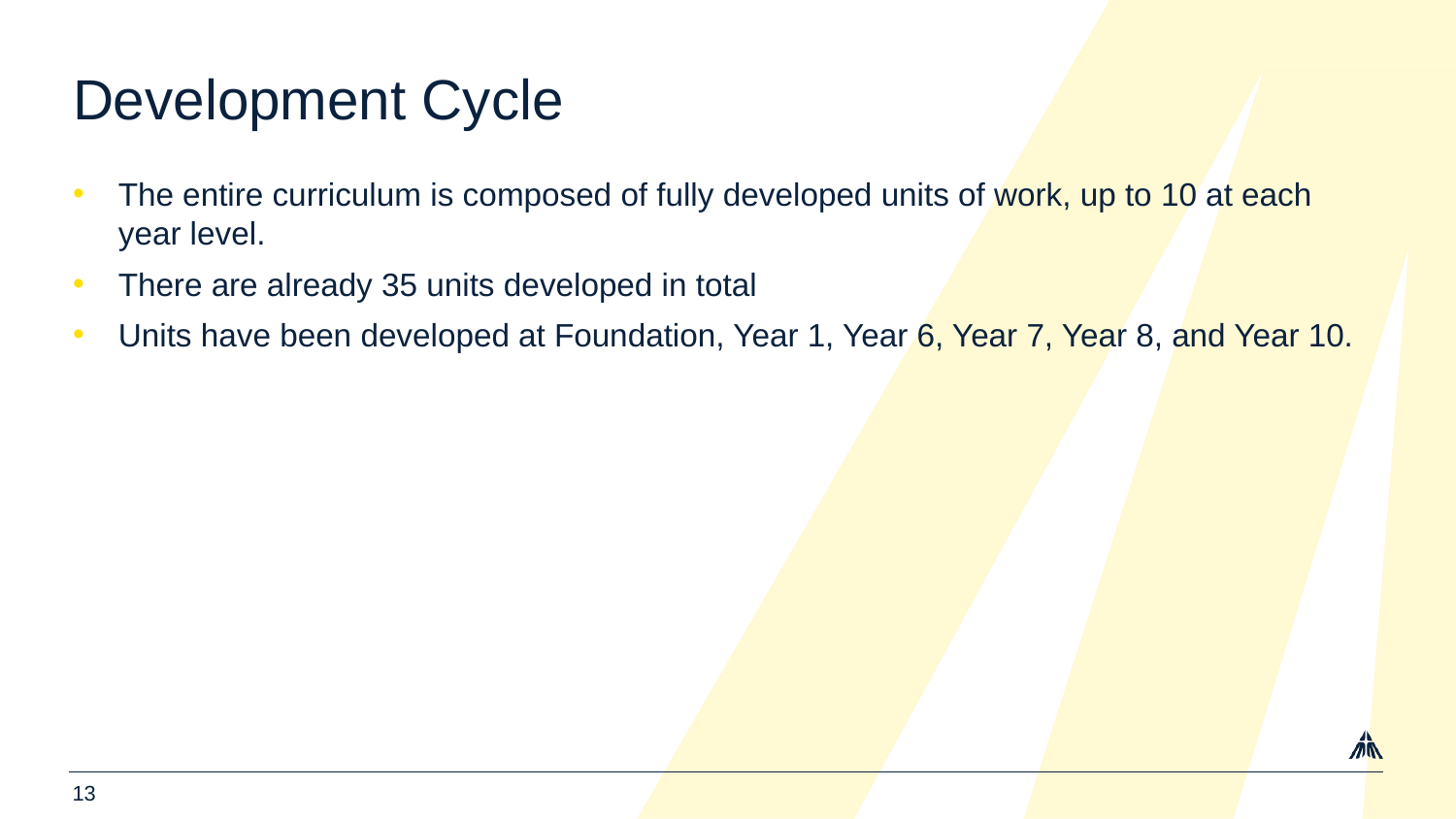

# Development Cycle
The entire curriculum is composed of fully developed units of work, up to 10 at each year level.
There are already 35 units developed in total
Units have been developed at Foundation, Year 1, Year 6, Year 7, Year 8, and Year 10.